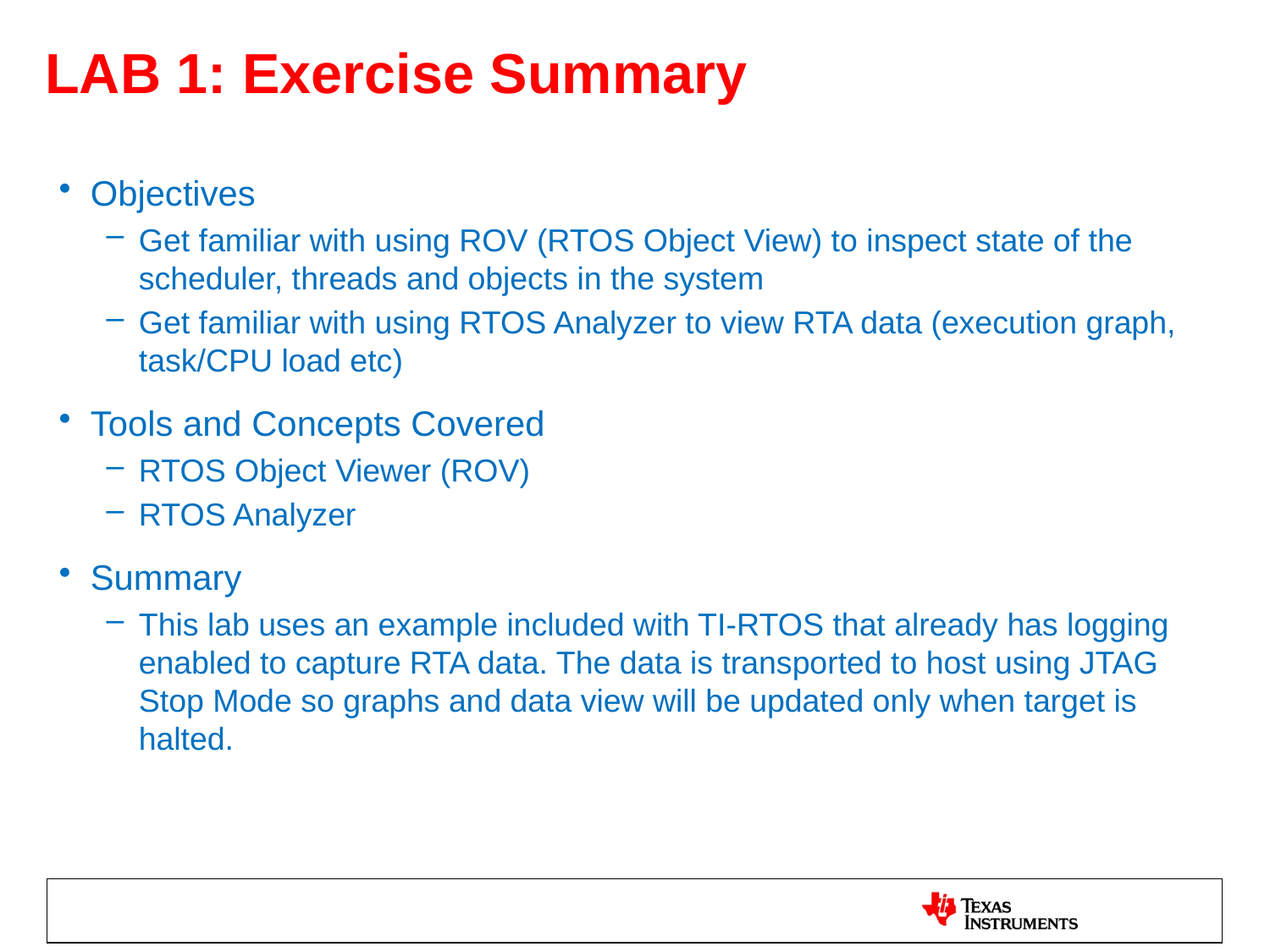

# LAB 1: Exercise Summary
Objectives
Get familiar with using ROV (RTOS Object View) to inspect state of the scheduler, threads and objects in the system
Get familiar with using RTOS Analyzer to view RTA data (execution graph, task/CPU load etc)
Tools and Concepts Covered
RTOS Object Viewer (ROV)
RTOS Analyzer
Summary
This lab uses an example included with TI-RTOS that already has logging enabled to capture RTA data. The data is transported to host using JTAG Stop Mode so graphs and data view will be updated only when target is halted.